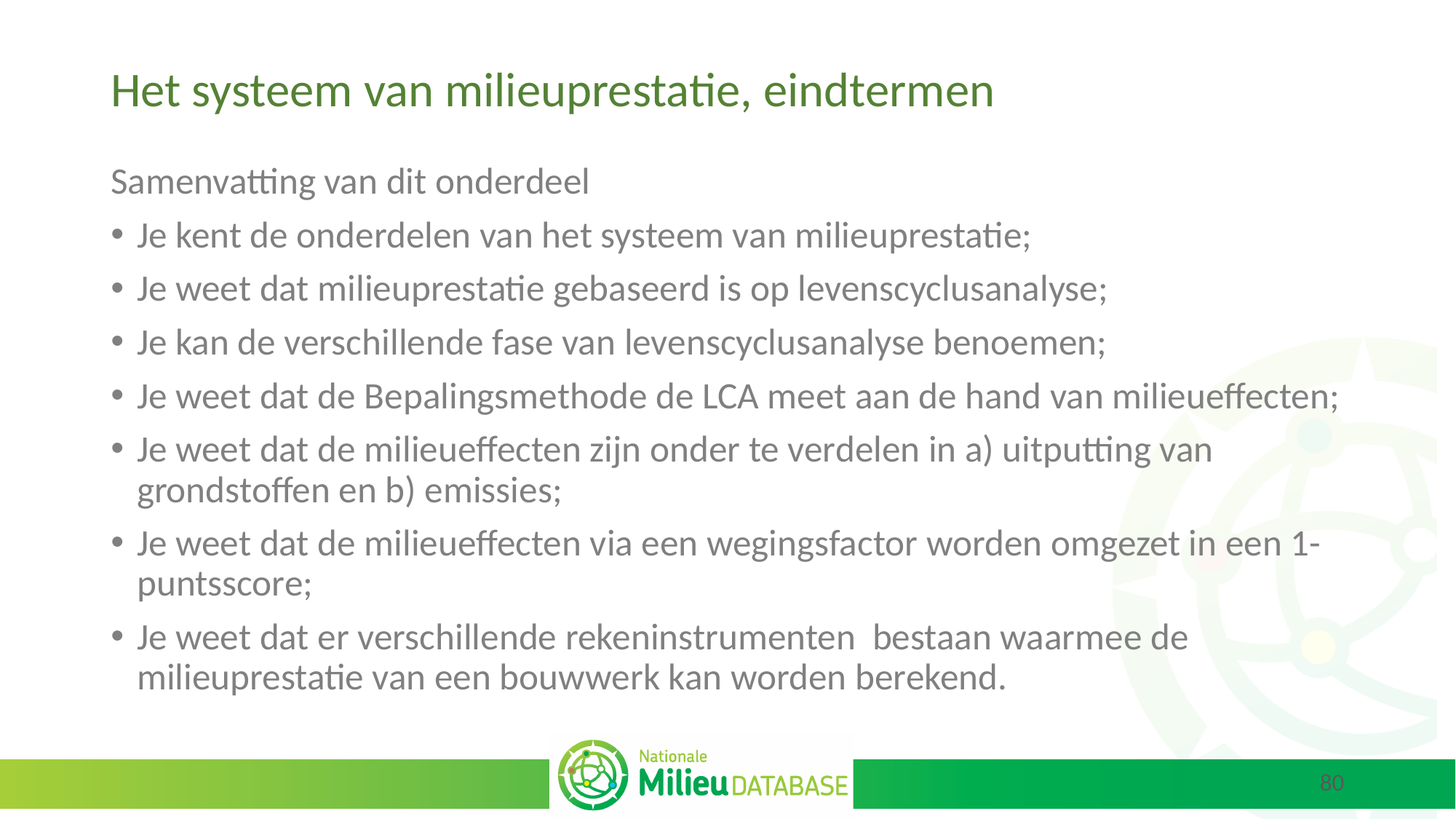

# Het systeem van milieuprestatie, eindtermen
Samenvatting van dit onderdeel
Je kent de onderdelen van het systeem van milieuprestatie;
Je weet dat milieuprestatie gebaseerd is op levenscyclusanalyse;
Je kan de verschillende fase van levenscyclusanalyse benoemen;
Je weet dat de Bepalingsmethode de LCA meet aan de hand van milieueffecten;
Je weet dat de milieueffecten zijn onder te verdelen in a) uitputting van grondstoffen en b) emissies;
Je weet dat de milieueffecten via een wegingsfactor worden omgezet in een 1-puntsscore;
Je weet dat er verschillende rekeninstrumenten  bestaan waarmee de milieuprestatie van een bouwwerk kan worden berekend.

80